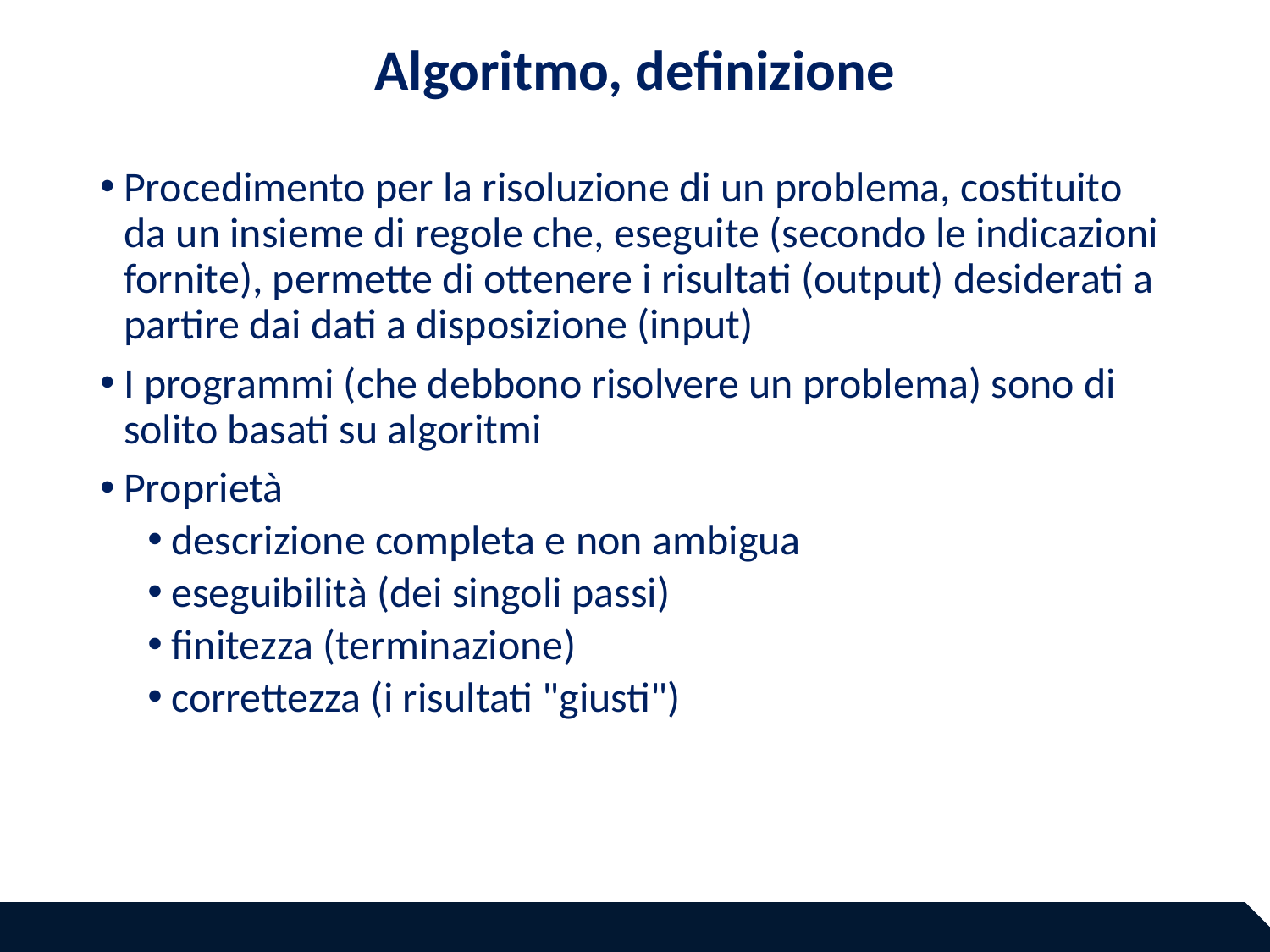

# Algoritmo, definizione
Procedimento per la risoluzione di un problema, costituito da un insieme di regole che, eseguite (secondo le indicazioni fornite), permette di ottenere i risultati (output) desiderati a partire dai dati a disposizione (input)
I programmi (che debbono risolvere un problema) sono di solito basati su algoritmi
Proprietà
descrizione completa e non ambigua
eseguibilità (dei singoli passi)
finitezza (terminazione)
correttezza (i risultati "giusti")
Paolo Atzeni
13